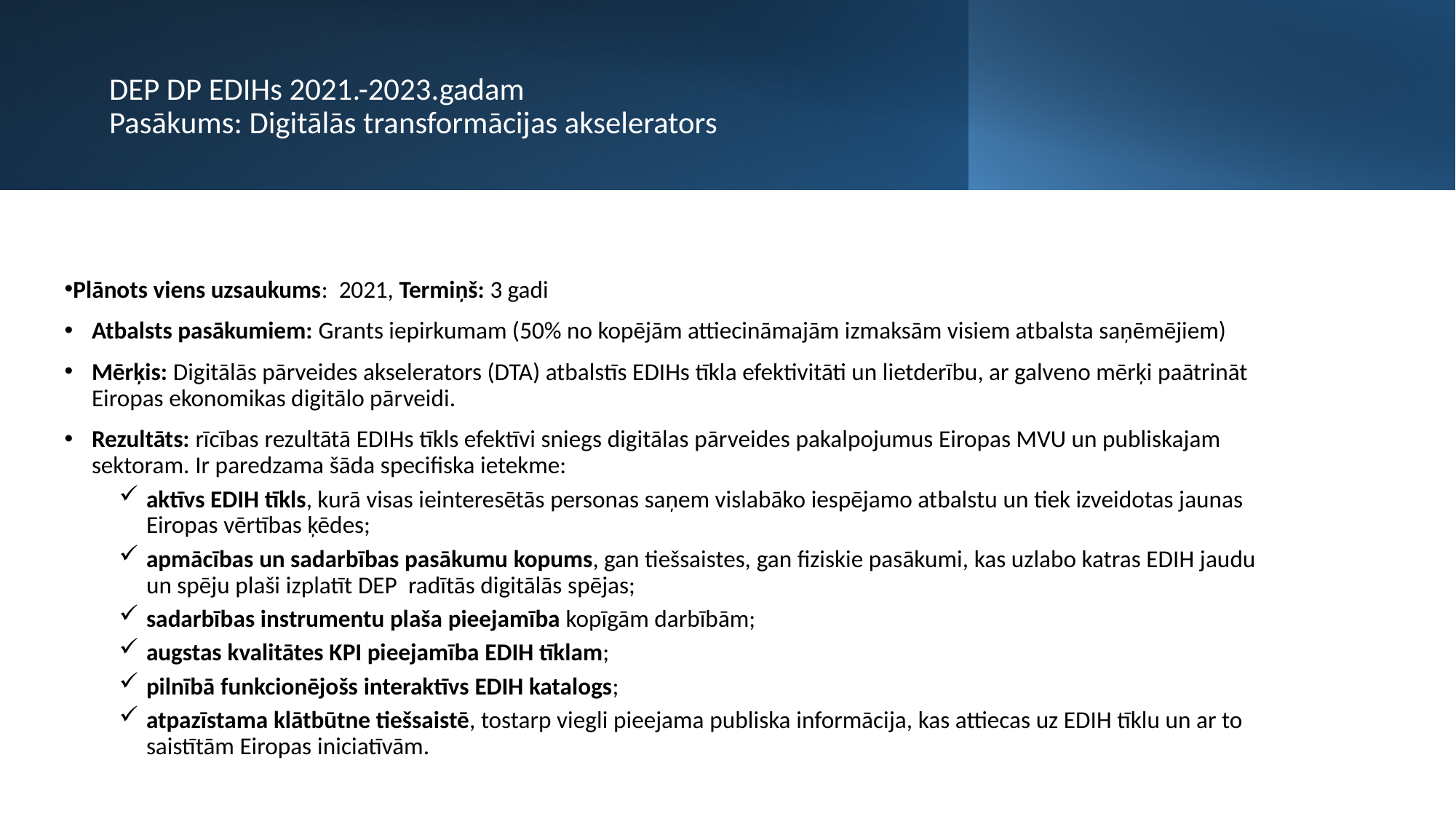

# DEP DP EDIHs 2021.-2023.gadam Pasākums: Digitālās transformācijas akselerators
Plānots viens uzsaukums:  2021, Termiņš: 3 gadi
Atbalsts pasākumiem: Grants iepirkumam (50% no kopējām attiecināmajām izmaksām visiem atbalsta saņēmējiem)
Mērķis: Digitālās pārveides akselerators (DTA) atbalstīs EDIHs tīkla efektivitāti un lietderību, ar galveno mērķi paātrināt Eiropas ekonomikas digitālo pārveidi.
Rezultāts: rīcības rezultātā EDIHs tīkls efektīvi sniegs digitālas pārveides pakalpojumus Eiropas MVU un publiskajam sektoram. Ir paredzama šāda specifiska ietekme:
aktīvs EDIH tīkls, kurā visas ieinteresētās personas saņem vislabāko iespējamo atbalstu un tiek izveidotas jaunas Eiropas vērtības ķēdes;
apmācības un sadarbības pasākumu kopums, gan tiešsaistes, gan fiziskie pasākumi, kas uzlabo katras EDIH jaudu un spēju plaši izplatīt DEP  radītās digitālās spējas;
sadarbības instrumentu plaša pieejamība kopīgām darbībām;
augstas kvalitātes KPI pieejamība EDIH tīklam;
pilnībā funkcionējošs interaktīvs EDIH katalogs;
atpazīstama klātbūtne tiešsaistē, tostarp viegli pieejama publiska informācija, kas attiecas uz EDIH tīklu un ar to saistītām Eiropas iniciatīvām.